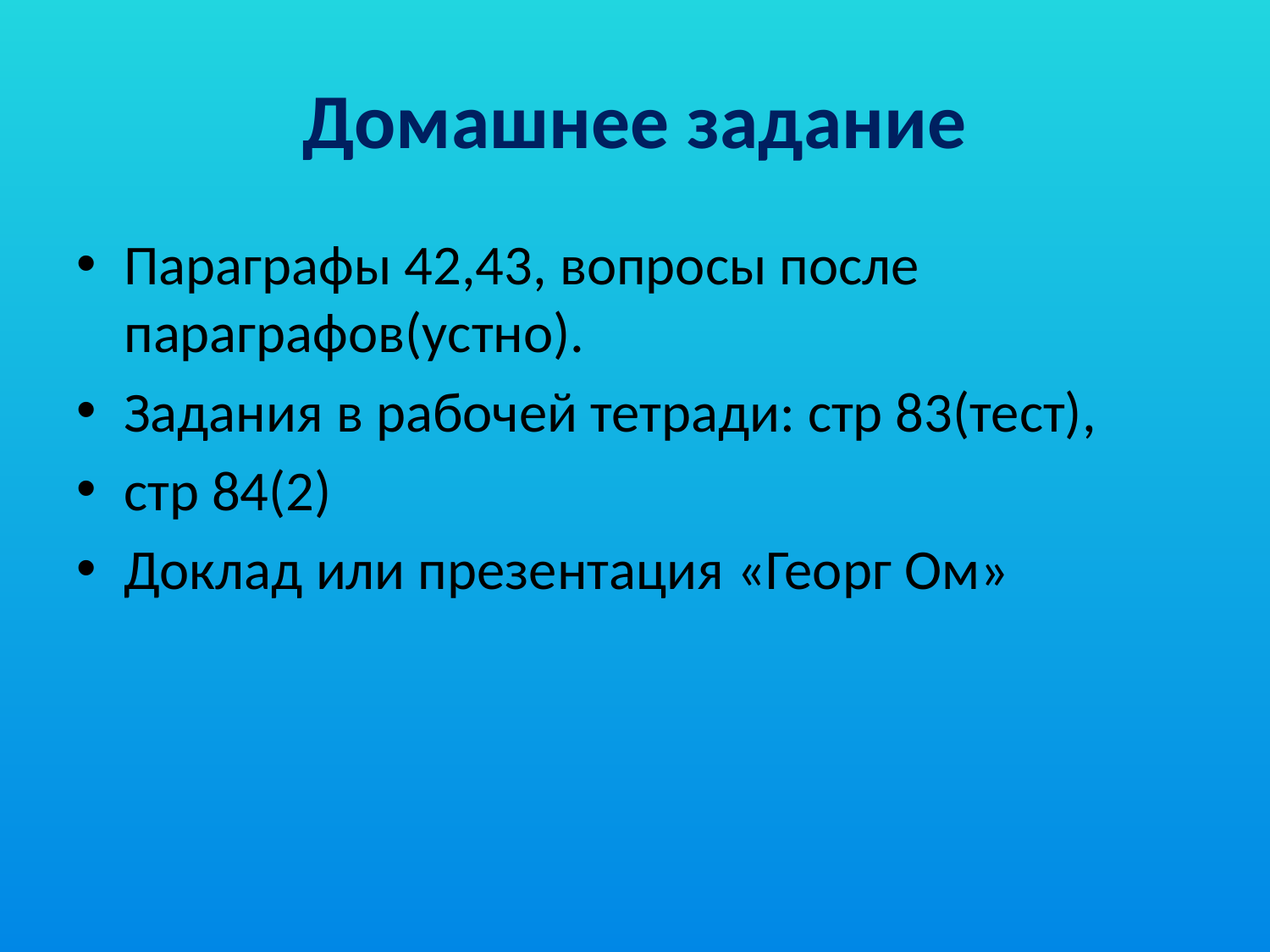

# Домашнее задание
Параграфы 42,43, вопросы после параграфов(устно).
Задания в рабочей тетради: стр 83(тест),
стр 84(2)
Доклад или презентация «Георг Ом»